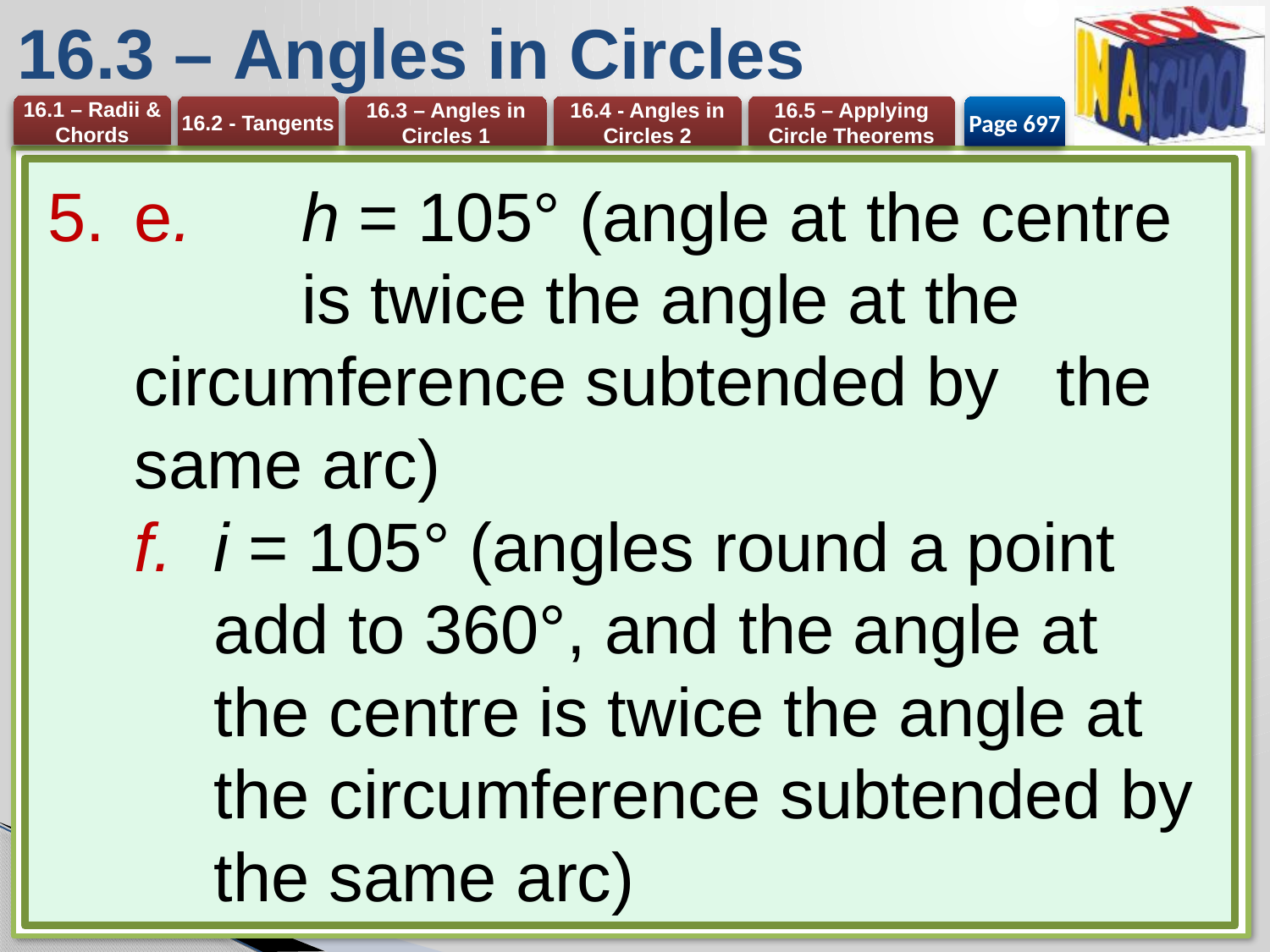

# 16.3 – Angles in Circles
Page 697
e. 	h = 105° (angle at the centre 	is twice the angle at the 	circumference subtended by 	the same arc)
i = 105° (angles round a point add to 360°, and the angle at the centre is twice the angle at the circumference subtended by the same arc)